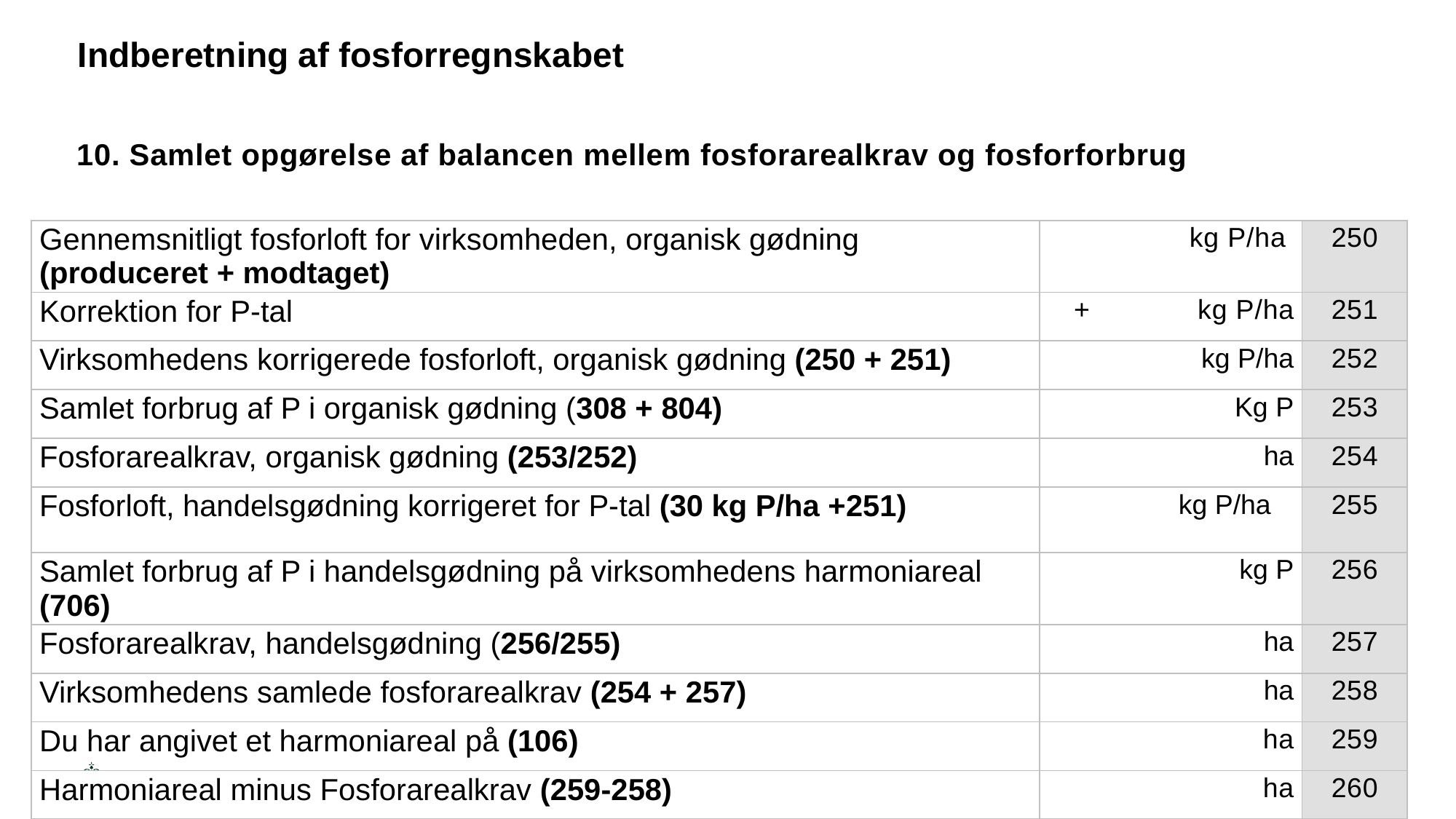

# Indberetning af fosforregnskabet
10. Samlet opgørelse af balancen mellem fosforarealkrav og fosforforbrug
| Gennemsnitligt fosforloft for virksomheden, organisk gødning (produceret + modtaget) | kg P/ha | 250 |
| --- | --- | --- |
| Korrektion for P-tal | + kg P/ha | 251 |
| Virksomhedens korrigerede fosforloft, organisk gødning (250 + 251) | kg P/ha | 252 |
| Samlet forbrug af P i organisk gødning (308 + 804) | Kg P | 253 |
| Fosforarealkrav, organisk gødning (253/252) | ha | 254 |
| Fosforloft, handelsgødning korrigeret for P-tal (30 kg P/ha +251) | kg P/ha | 255 |
| Samlet forbrug af P i handelsgødning på virksomhedens harmoniareal (706) | kg P | 256 |
| Fosforarealkrav, handelsgødning (256/255) | ha | 257 |
| Virksomhedens samlede fosforarealkrav (254 + 257) | ha | 258 |
| Du har angivet et harmoniareal på (106) | ha | 259 |
| Harmoniareal minus Fosforarealkrav (259-258) | ha | 260 |
11
NaturErhvervstyrelsen/ Fosforregnskab
19 January 2017